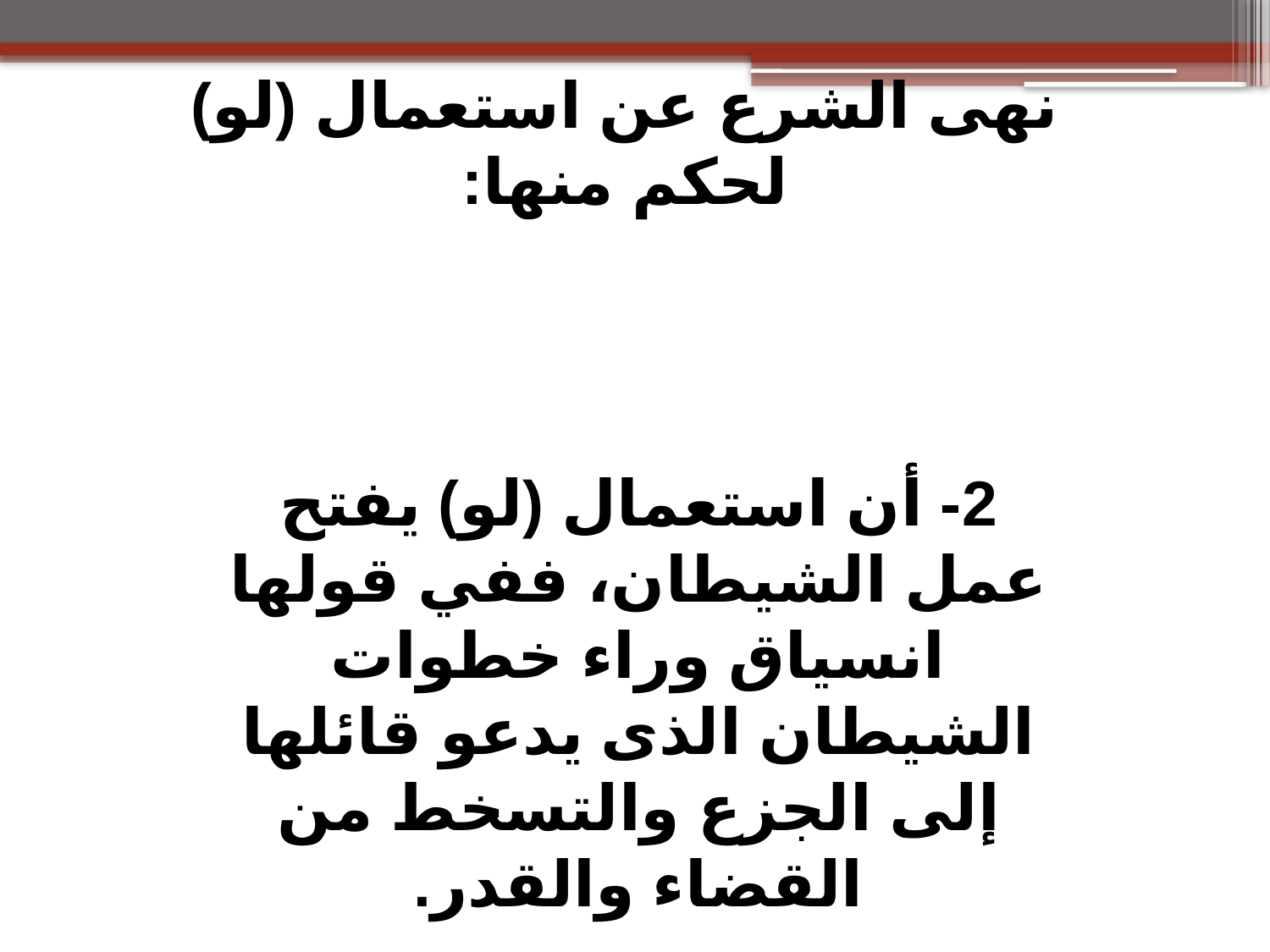

نهى الشرع عن استعمال (لو) لحكم منها:
2- أن استعمال (لو) يفتح عمل الشيطان، ففي قولها انسياق وراء خطوات الشيطان الذى يدعو قائلها إلى الجزع والتسخط من القضاء والقدر.